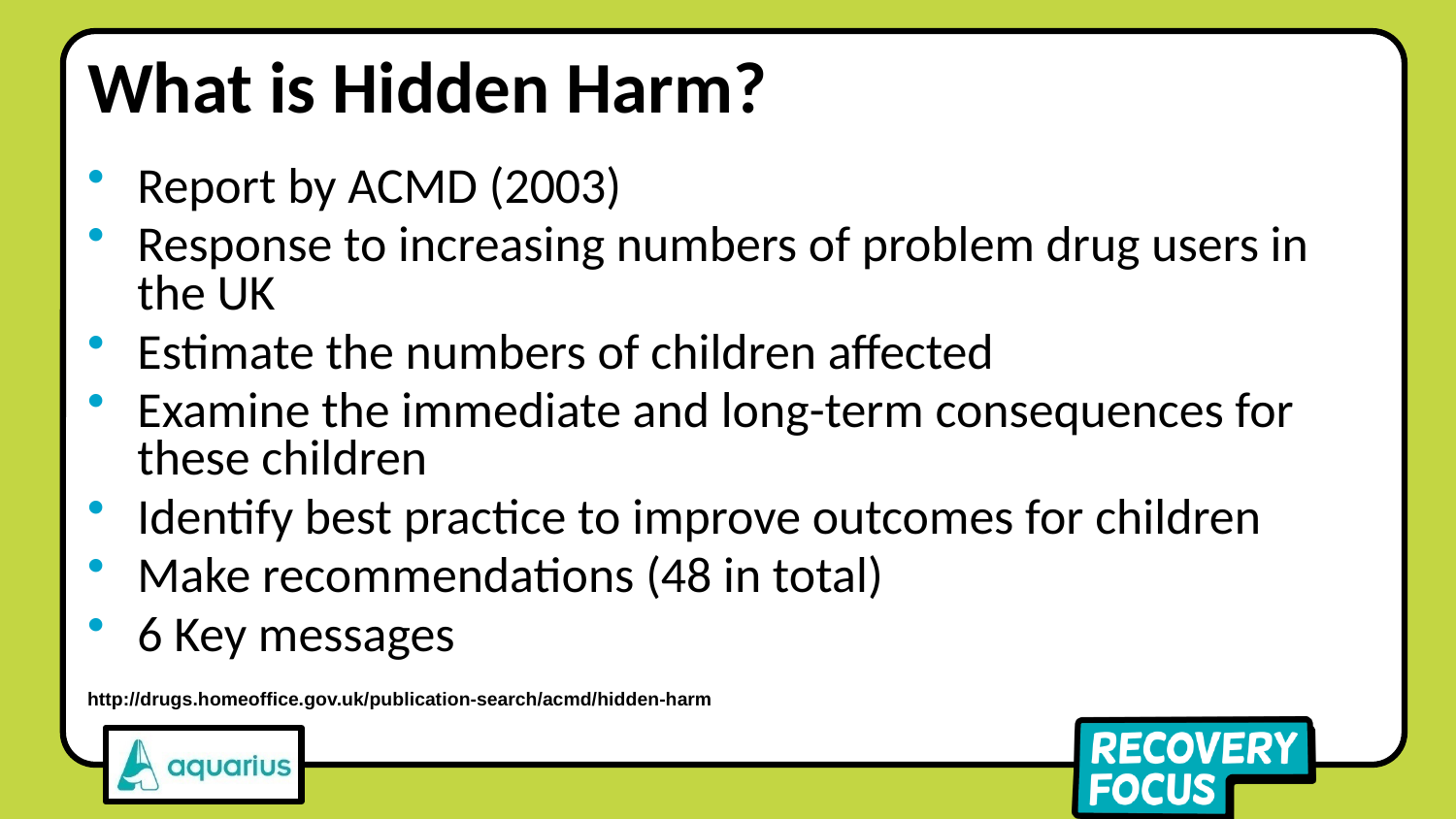

# What is Hidden Harm?
Report by ACMD (2003)
Response to increasing numbers of problem drug users in the UK
Estimate the numbers of children affected
Examine the immediate and long-term consequences for these children
Identify best practice to improve outcomes for children
Make recommendations (48 in total)
6 Key messages

http://drugs.homeoffice.gov.uk/publication-search/acmd/hidden-harm